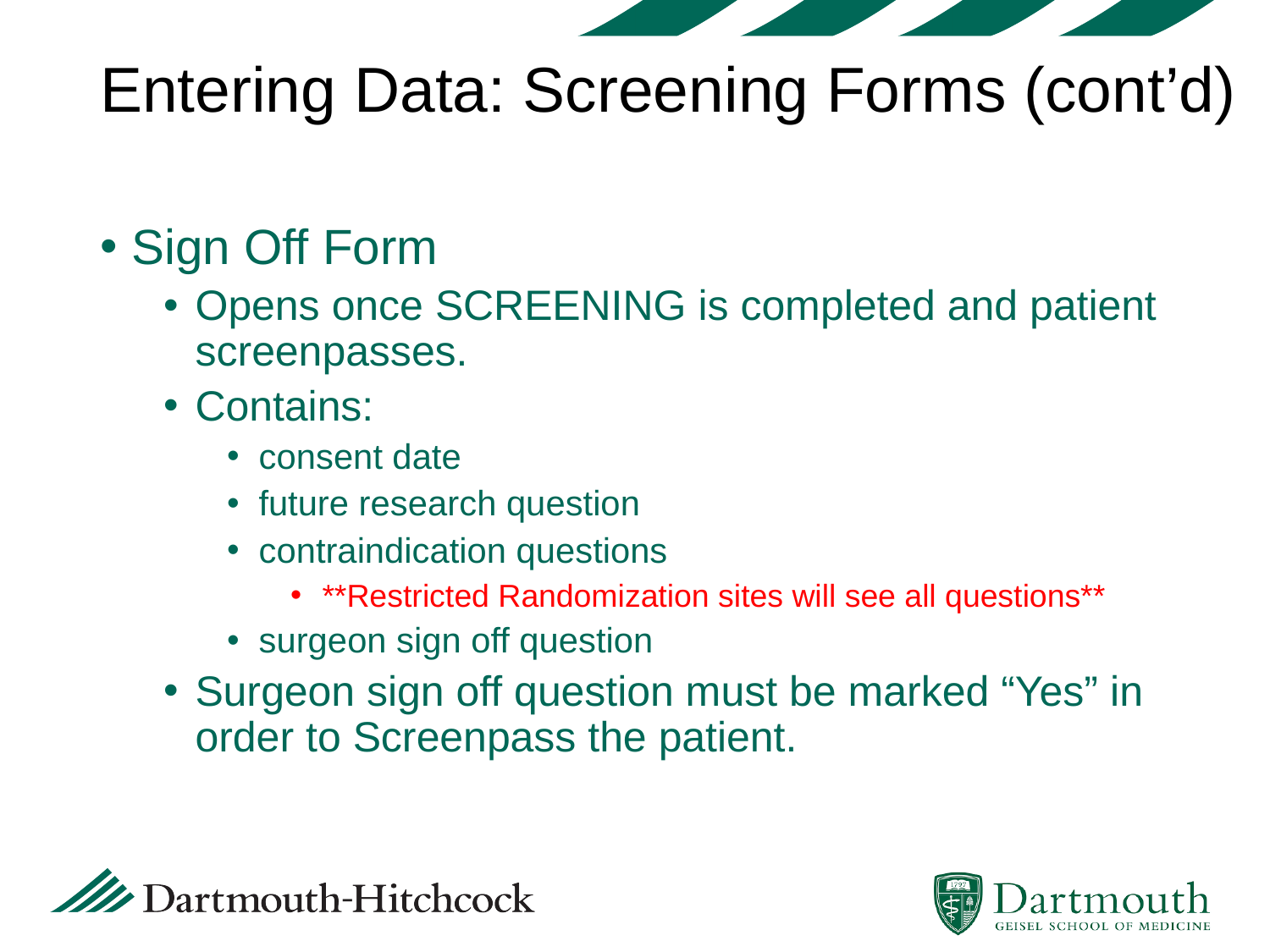

# Entering Data: Screening Forms (cont’d)
Sign Off Form
Opens once SCREENING is completed and patient screenpasses.
Contains:
consent date
future research question
contraindication questions
**Restricted Randomization sites will see all questions**
surgeon sign off question
Surgeon sign off question must be marked “Yes” in order to Screenpass the patient.